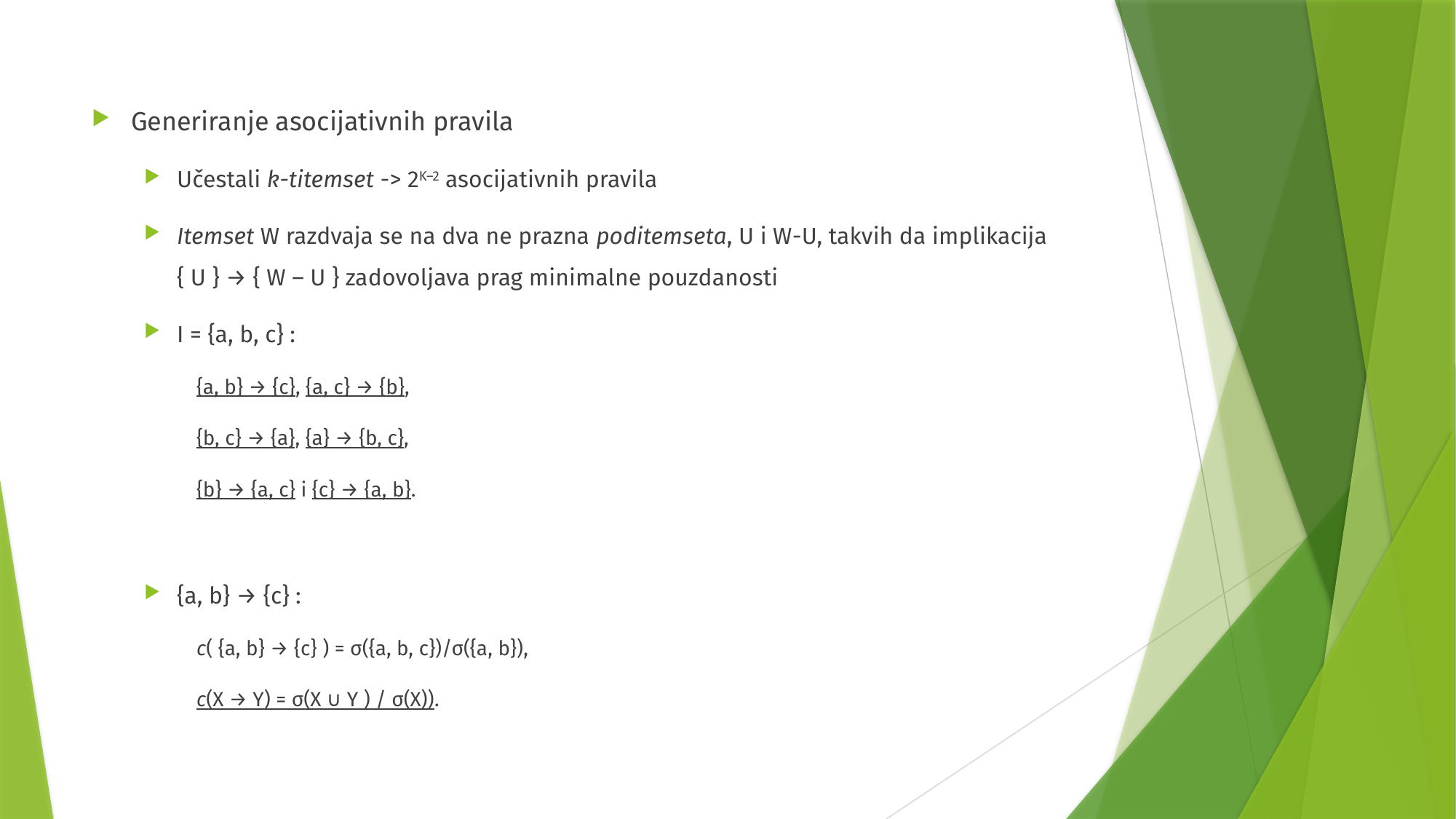

Generiranje asocijativnih pravila
Učestali k-titemset -> 2K–2 asocijativnih pravila
Itemset W razdvaja se na dva ne prazna poditemseta, U i W-U, takvih da implikacija { U } → { W – U } zadovoljava prag minimalne pouzdanosti
I = {a, b, c} :
		{a, b} → {c}, {a, c} → {b},
		{b, c} → {a}, {a} → {b, c},
		{b} → {a, c} i {c} → {a, b}.

{a, b} → {c} :
		c( {a, b} → {c} ) = σ({a, b, c})/σ({a, b}),
		c(X → Y) = σ(X ∪ Y ) / σ(X)).